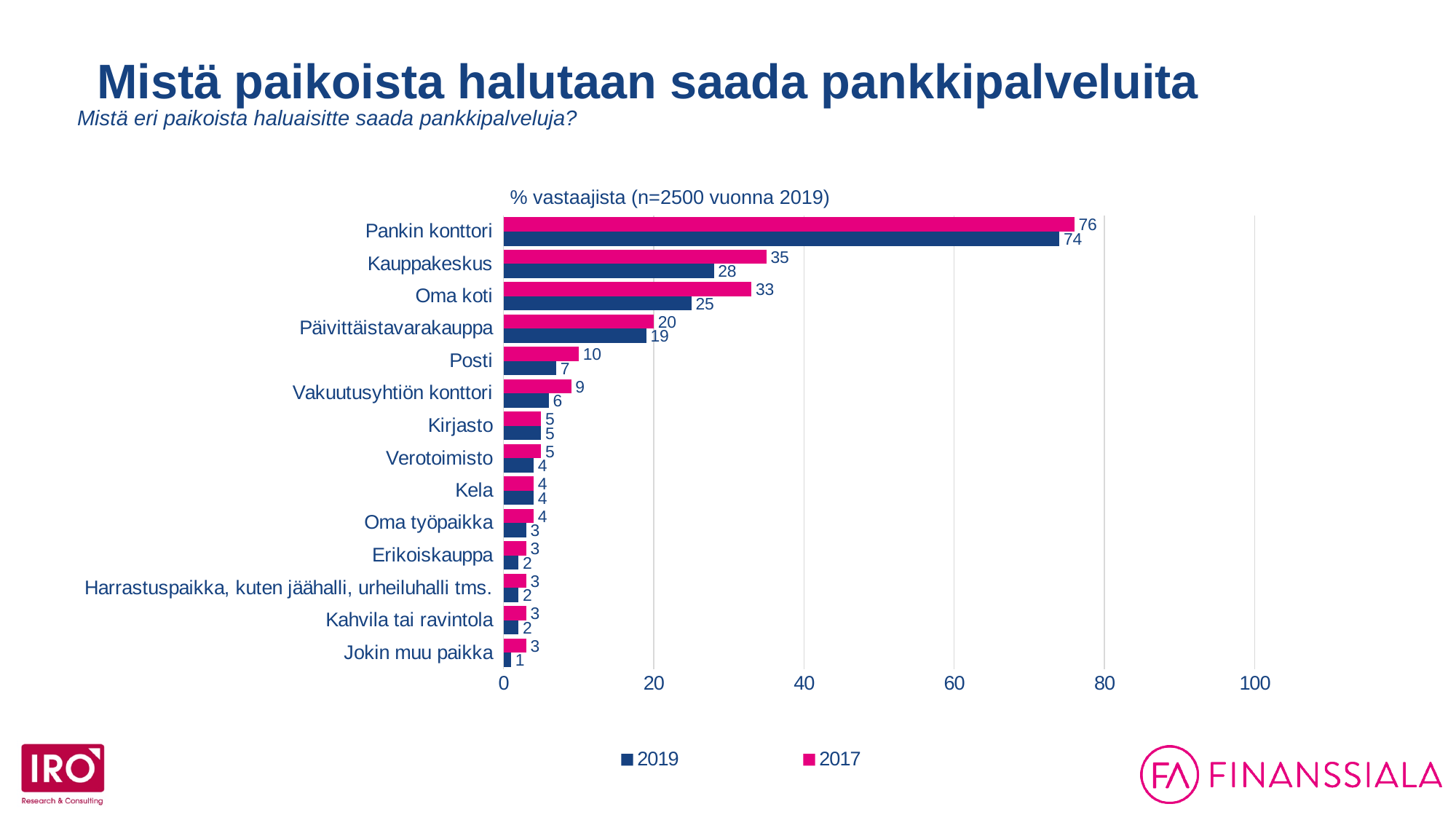

Mistä paikoista halutaan saada pankkipalveluita
Mistä eri paikoista haluaisitte saada pankkipalveluja?

### Chart

| Category | 2017 | 2019 |
|---|---|---|
| Pankin konttori | 76.0 | 74.0 |
| Kauppakeskus | 35.0 | 28.0 |
| Oma koti | 33.0 | 25.0 |
| Päivittäistavarakauppa | 20.0 | 19.0 |
| Posti | 10.0 | 7.0 |
| Vakuutusyhtiön konttori | 9.0 | 6.0 |
| Kirjasto | 5.0 | 5.0 |
| Verotoimisto | 5.0 | 4.0 |
| Kela | 4.0 | 4.0 |
| Oma työpaikka | 4.0 | 3.0 |
| Erikoiskauppa | 3.0 | 2.0 |
| Harrastuspaikka, kuten jäähalli, urheiluhalli tms. | 3.0 | 2.0 |
| Kahvila tai ravintola | 3.0 | 2.0 |
| Jokin muu paikka | 3.0 | 1.0 |
% vastaajista (n=2500 vuonna 2019)